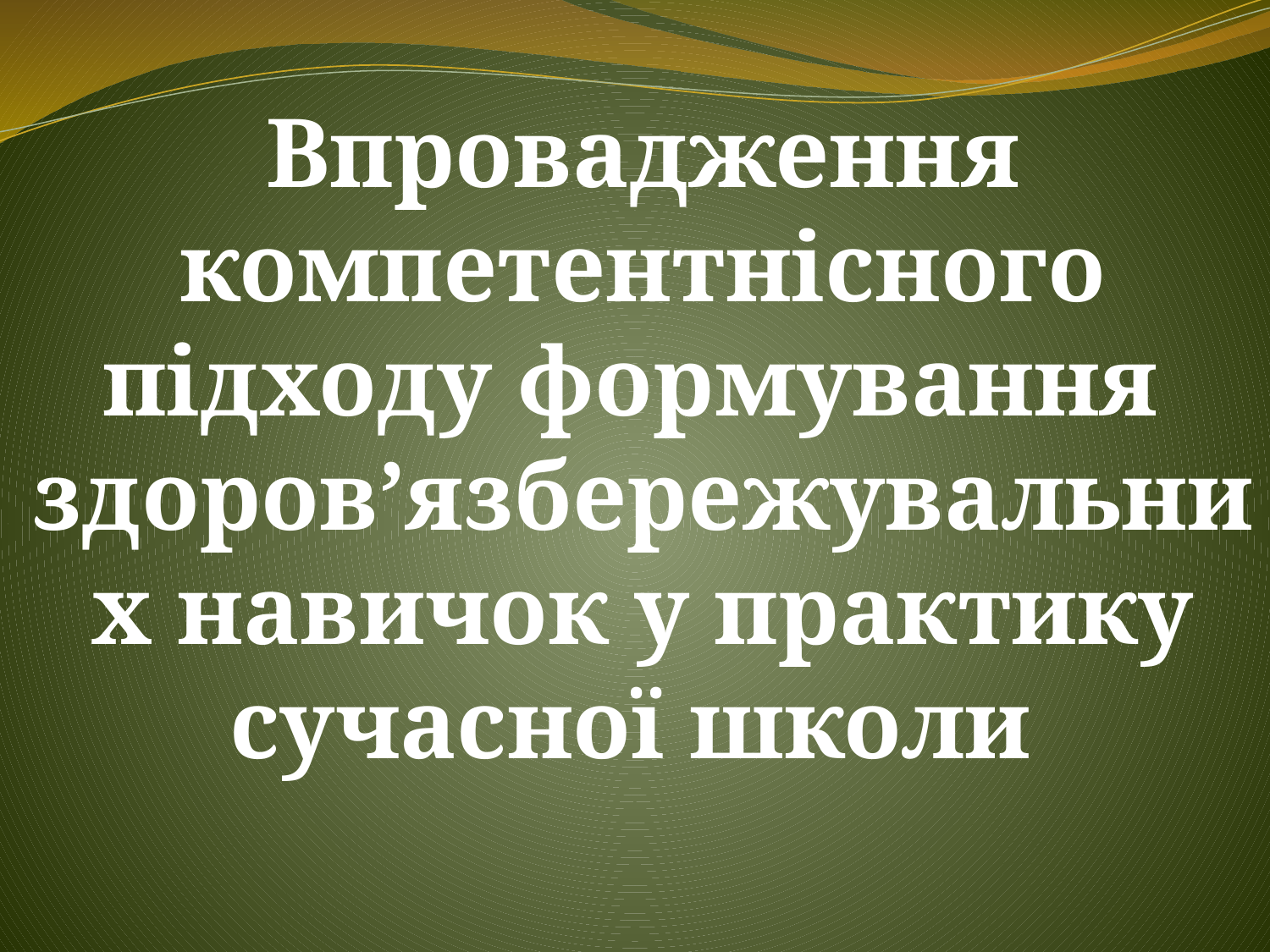

Впровадження компетентнісного підходу формування  здоровʼязбережувальних навичок у практику сучасної школи